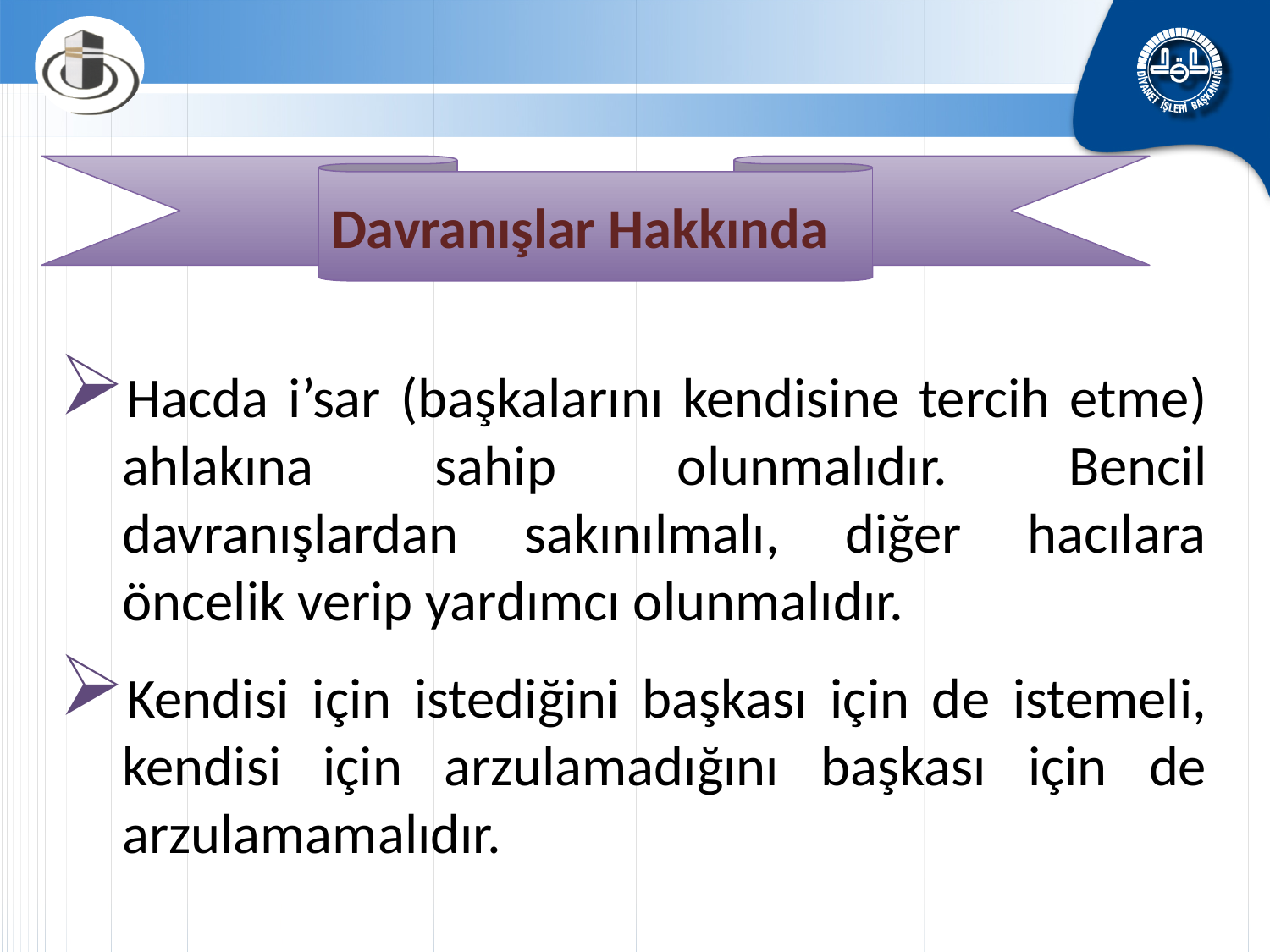

Davranışlar Hakkında
Hacda i’sar (başkalarını kendisine tercih etme) ahlakına sahip olunmalıdır. Bencil davranışlardan sakınılmalı, diğer hacılara öncelik verip yardımcı olunmalıdır.

Kendisi için istediğini başkası için de istemeli, kendisi için arzulamadığını başkası için de arzulamamalıdır.